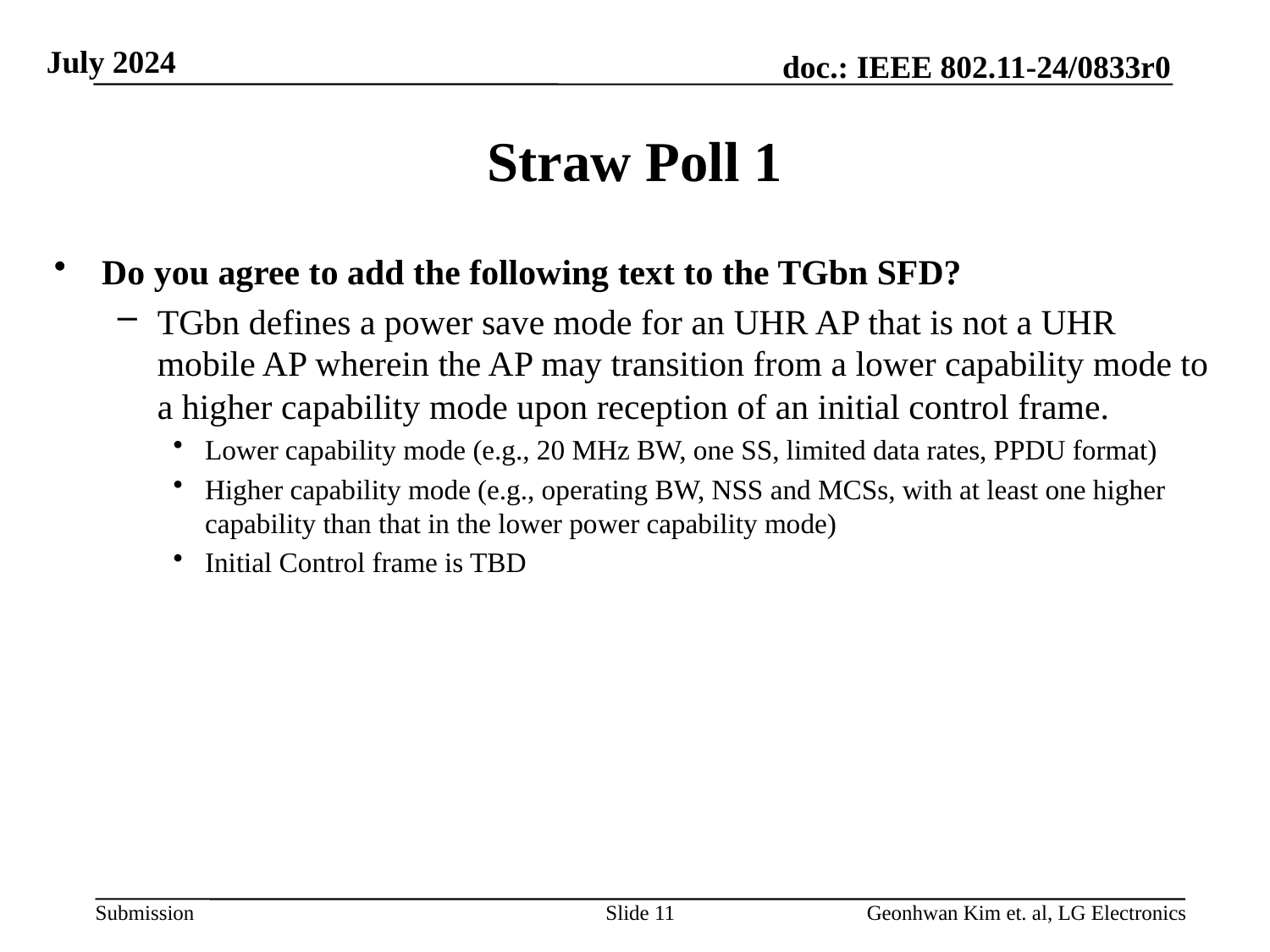

# Straw Poll 1
Do you agree to add the following text to the TGbn SFD?
TGbn defines a power save mode for an UHR AP that is not a UHR mobile AP wherein the AP may transition from a lower capability mode to a higher capability mode upon reception of an initial control frame.
Lower capability mode (e.g., 20 MHz BW, one SS, limited data rates, PPDU format)
Higher capability mode (e.g., operating BW, NSS and MCSs, with at least one higher capability than that in the lower power capability mode)
Initial Control frame is TBD
Slide 11
Geonhwan Kim et. al, LG Electronics